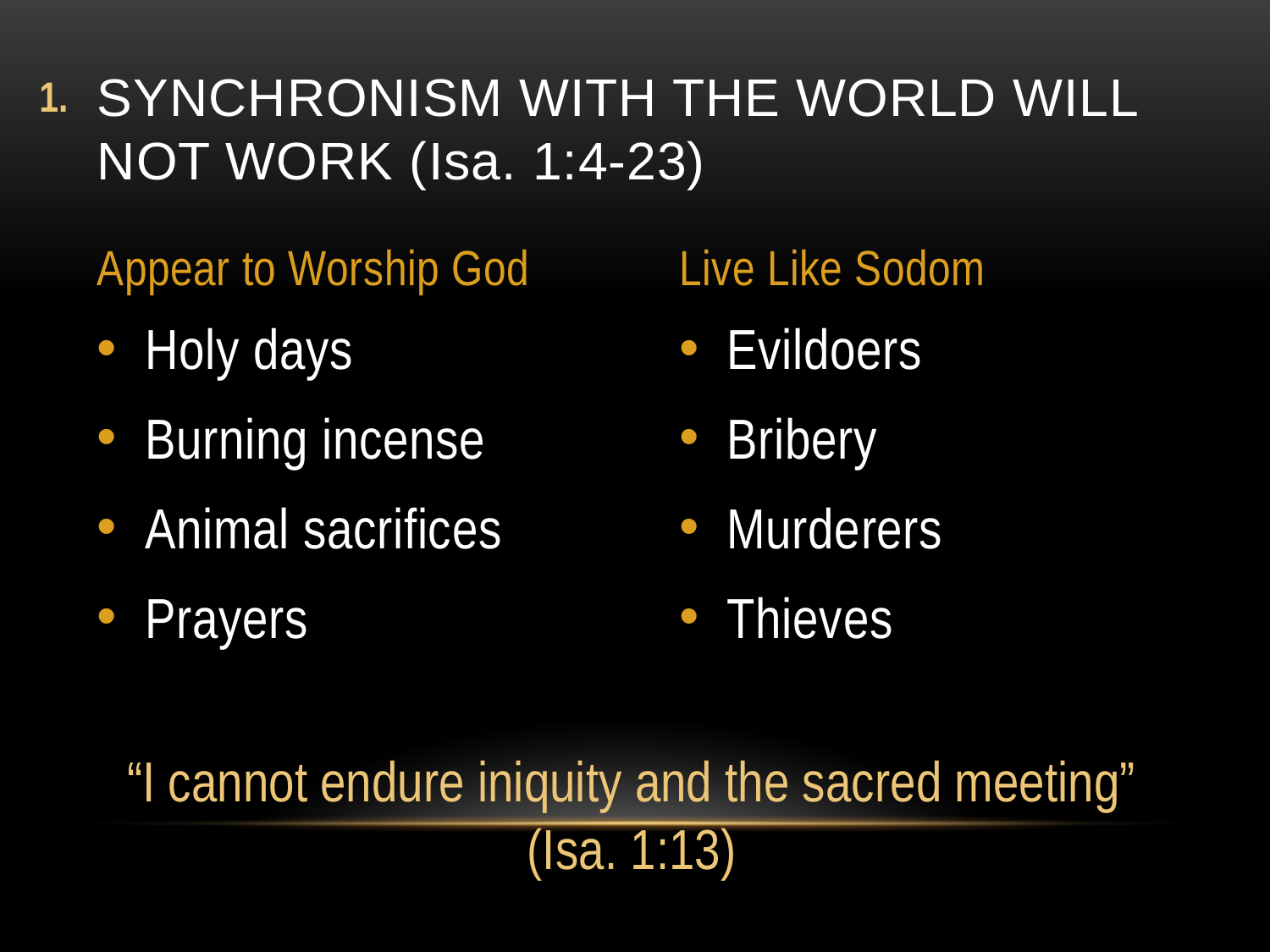

# SYNCHRONISM WITH THE WORLD WILL NOT WORK (Isa. 1:4-23)
1.
Appear to Worship God
Live Like Sodom
Holy days
Burning incense
Animal sacrifices
Prayers
Evildoers
Bribery
Murderers
Thieves
“I cannot endure iniquity and the sacred meeting”
(Isa. 1:13)